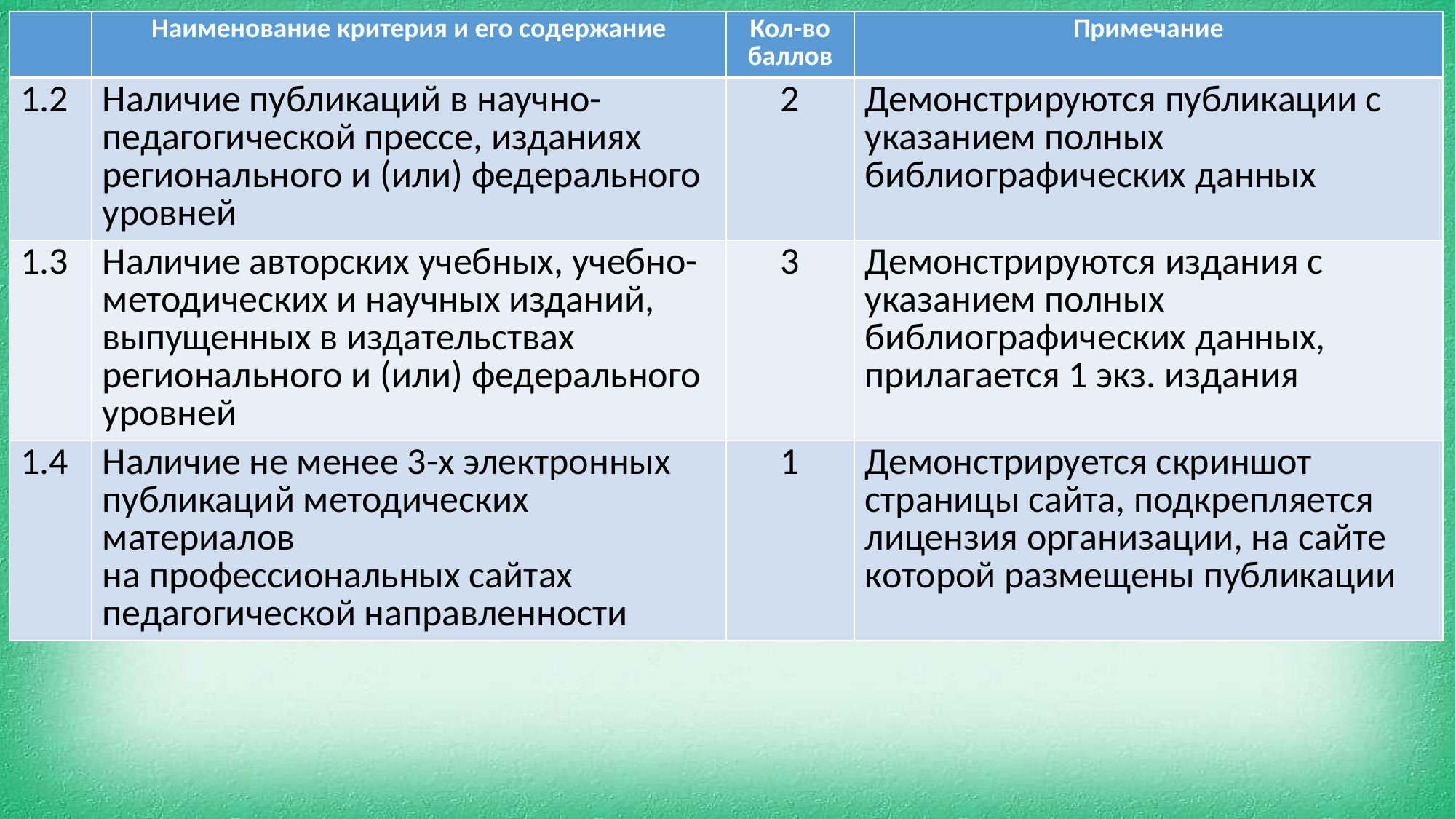

|  | Наименование критерия и его содержание | Кол-во баллов | Примечание |
| --- | --- | --- | --- |
| 1.2 | Наличие публикаций в научно-педагогической прессе, изданиях регионального и (или) федерального уровней | 2 | Демонстрируются публикации с указанием полных библиографических данных |
| 1.3 | Наличие авторских учебных, учебно-методических и научных изданий, выпущенных в издательствах регионального и (или) федерального уровней | 3 | Демонстрируются издания с указанием полных библиографических данных, прилагается 1 экз. издания |
| 1.4 | Наличие не менее 3-х электронных публикаций методических материалов на профессиональных сайтах педагогической направленности | 1 | Демонстрируется скриншот страницы сайта, подкрепляется лицензия организации, на сайте которой размещены публикации |
#